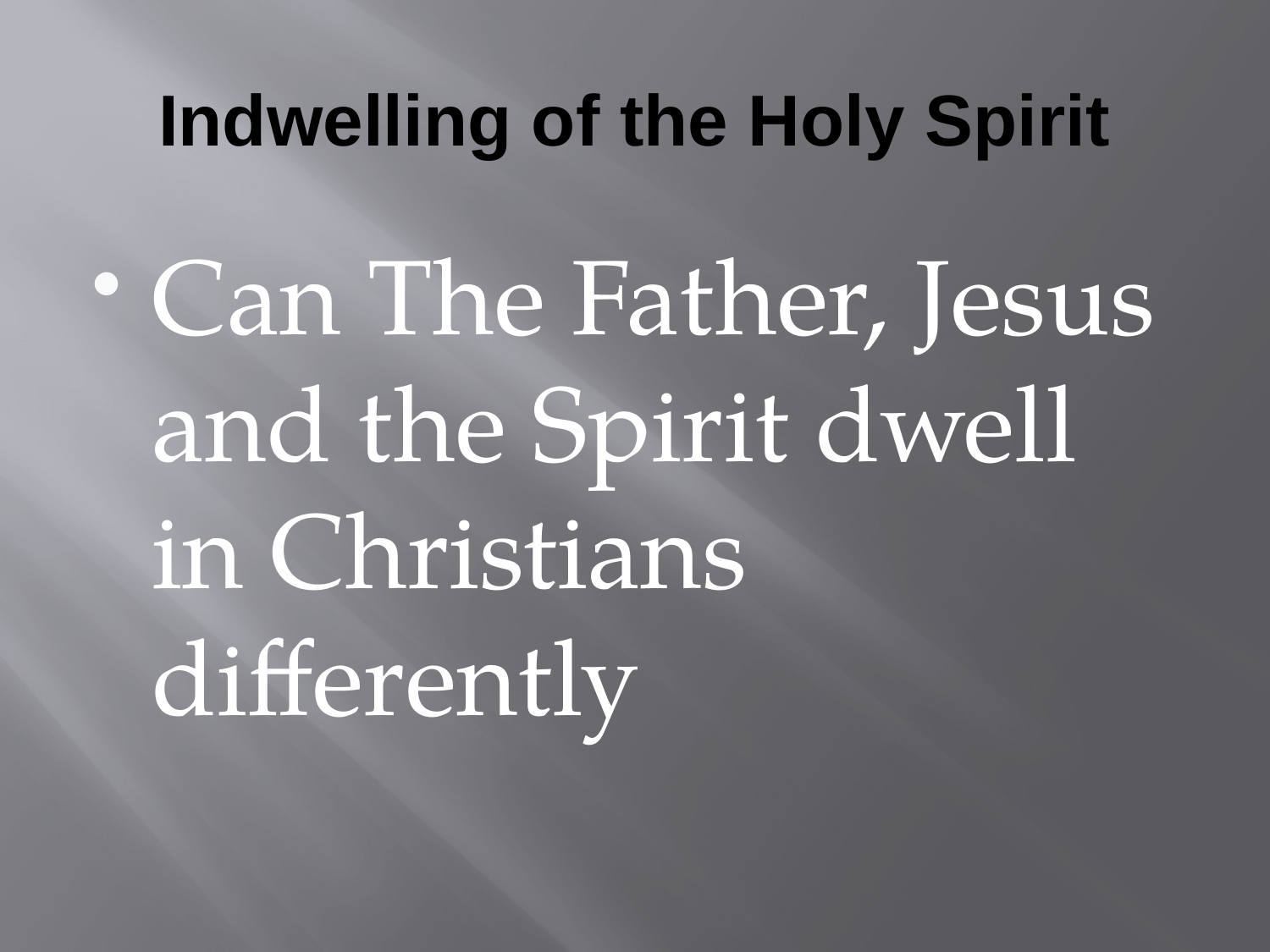

# Indwelling of the Holy Spirit
Can The Father, Jesus and the Spirit dwell in Christians differently